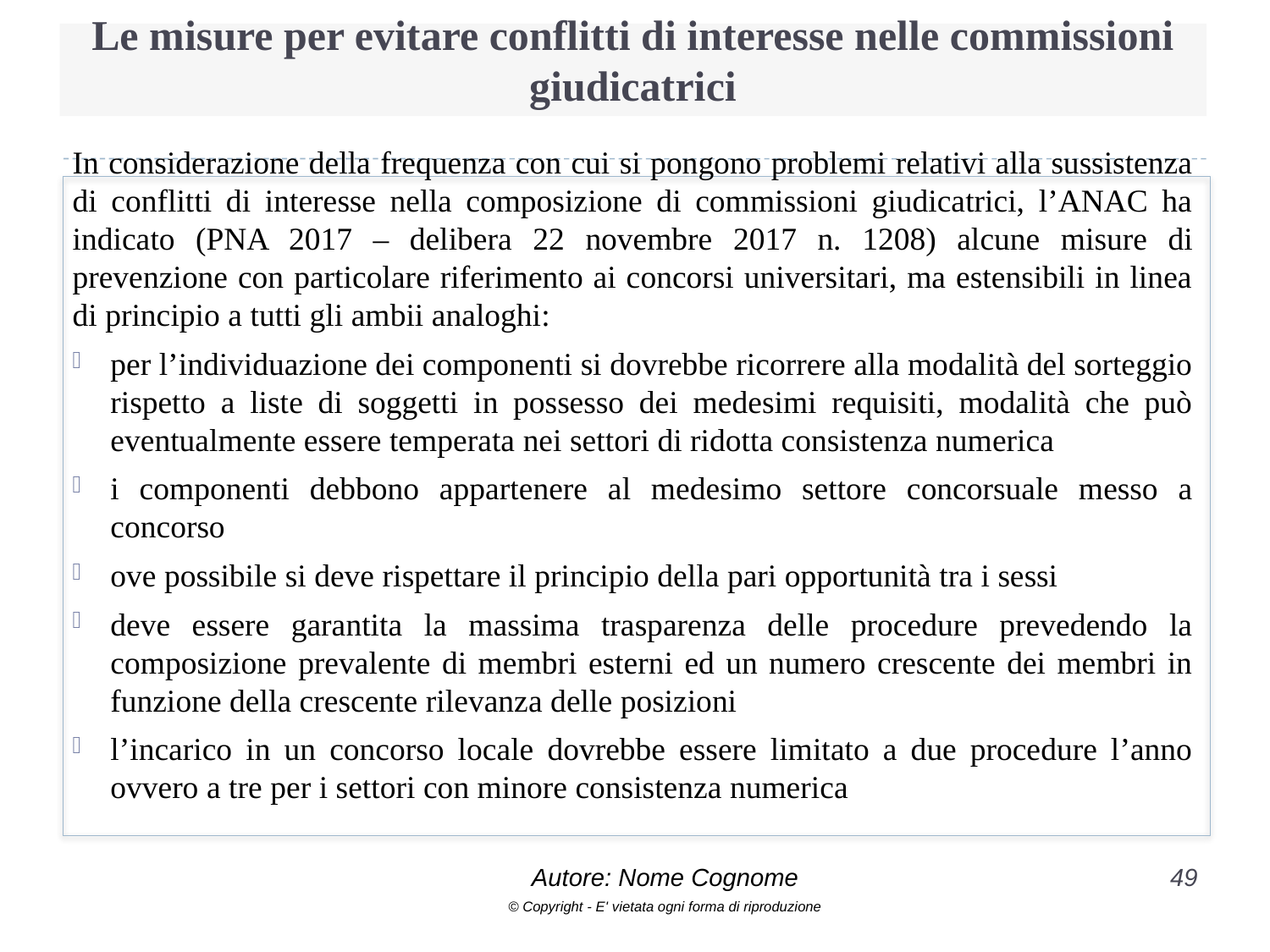

# Le misure per evitare conflitti di interesse nelle commissioni giudicatrici
In considerazione della frequenza con cui si pongono problemi relativi alla sussistenza di conflitti di interesse nella composizione di commissioni giudicatrici, l’ANAC ha indicato (PNA 2017 – delibera 22 novembre 2017 n. 1208) alcune misure di prevenzione con particolare riferimento ai concorsi universitari, ma estensibili in linea di principio a tutti gli ambii analoghi:
per l’individuazione dei componenti si dovrebbe ricorrere alla modalità del sorteggio rispetto a liste di soggetti in possesso dei medesimi requisiti, modalità che può eventualmente essere temperata nei settori di ridotta consistenza numerica
i componenti debbono appartenere al medesimo settore concorsuale messo a concorso
ove possibile si deve rispettare il principio della pari opportunità tra i sessi
deve essere garantita la massima trasparenza delle procedure prevedendo la composizione prevalente di membri esterni ed un numero crescente dei membri in funzione della crescente rilevanza delle posizioni
l’incarico in un concorso locale dovrebbe essere limitato a due procedure l’anno ovvero a tre per i settori con minore consistenza numerica